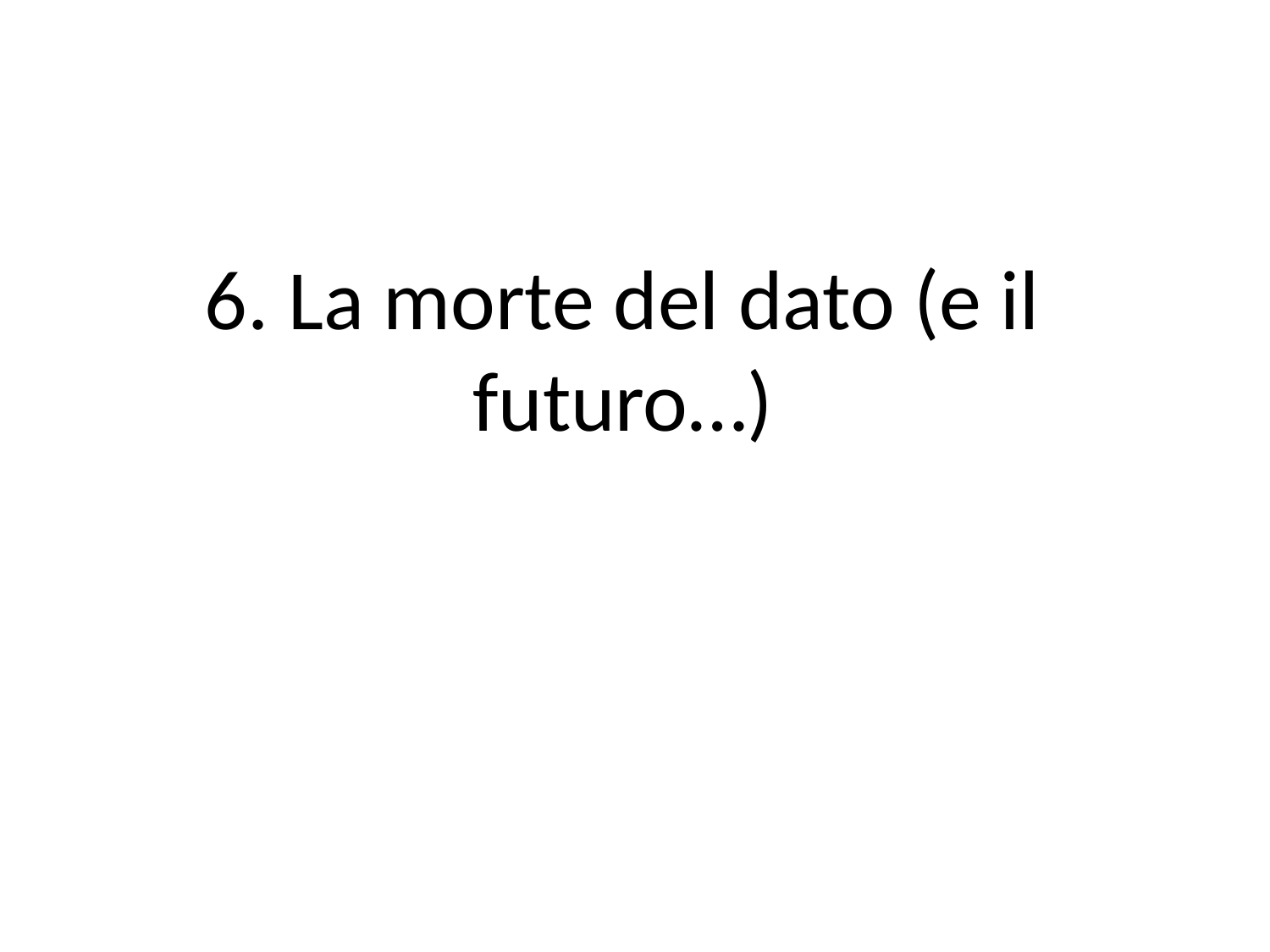

# 6. La morte del dato (e il futuro…)